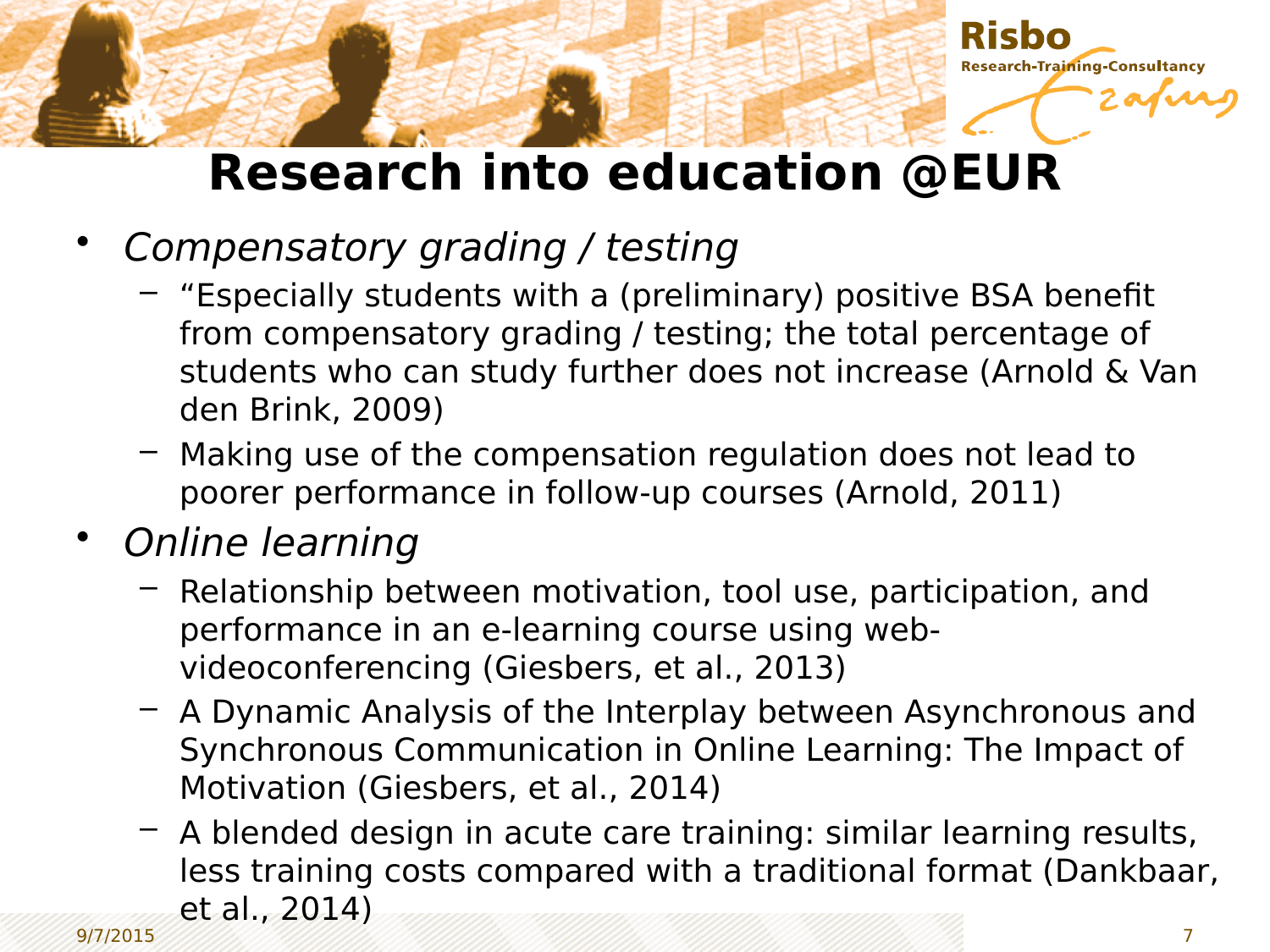

# Research into education @EUR
Compensatory grading / testing
“Especially students with a (preliminary) positive BSA benefit from compensatory grading / testing; the total percentage of students who can study further does not increase (Arnold & Van den Brink, 2009)
Making use of the compensation regulation does not lead to poorer performance in follow-up courses (Arnold, 2011)
Online learning
Relationship between motivation, tool use, participation, and performance in an e-learning course using web-videoconferencing (Giesbers, et al., 2013)
A Dynamic Analysis of the Interplay between Asynchronous and Synchronous Communication in Online Learning: The Impact of Motivation (Giesbers, et al., 2014)
A blended design in acute care training: similar learning results, less training costs compared with a traditional format (Dankbaar, et al., 2014)

9/7/2015
7